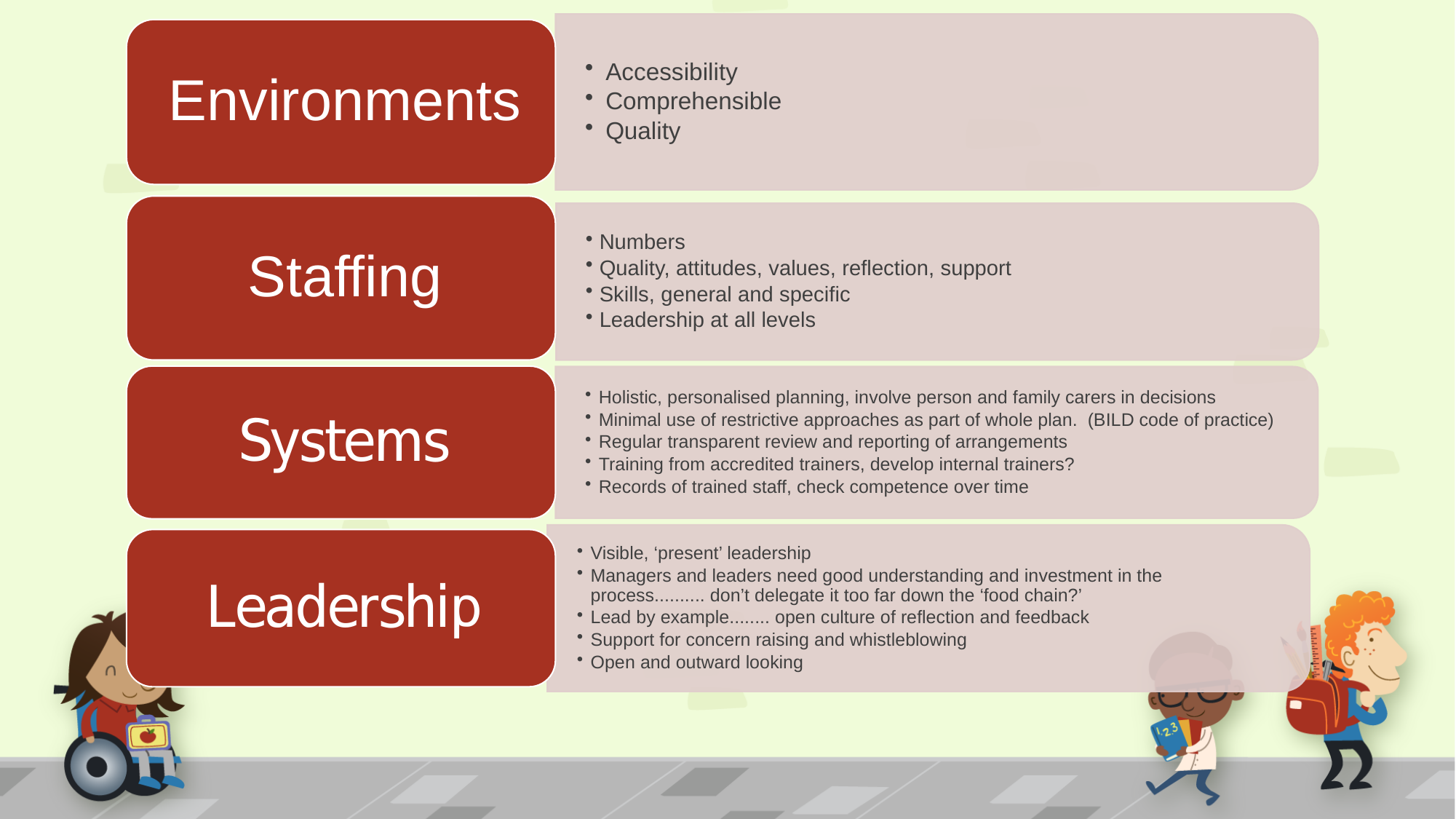

Accessibility
Comprehensible
Quality
Environments
Numbers
Quality, attitudes, values, reflection, support
Skills, general and specific
Leadership at all levels
Staffing
Holistic, personalised planning, involve person and family carers in decisions
Minimal use of restrictive approaches as part of whole plan.  (BILD code of practice)
Regular transparent review and reporting of arrangements
Training from accredited trainers, develop internal trainers?
Records of trained staff, check competence over time
Systems
Visible, ‘present’ leadership
Managers and leaders need good understanding and investment in the process.......... don’t delegate it too far down the ‘food chain?’
Lead by example........ open culture of reflection and feedback
Support for concern raising and whistleblowing
Open and outward looking
Leadership